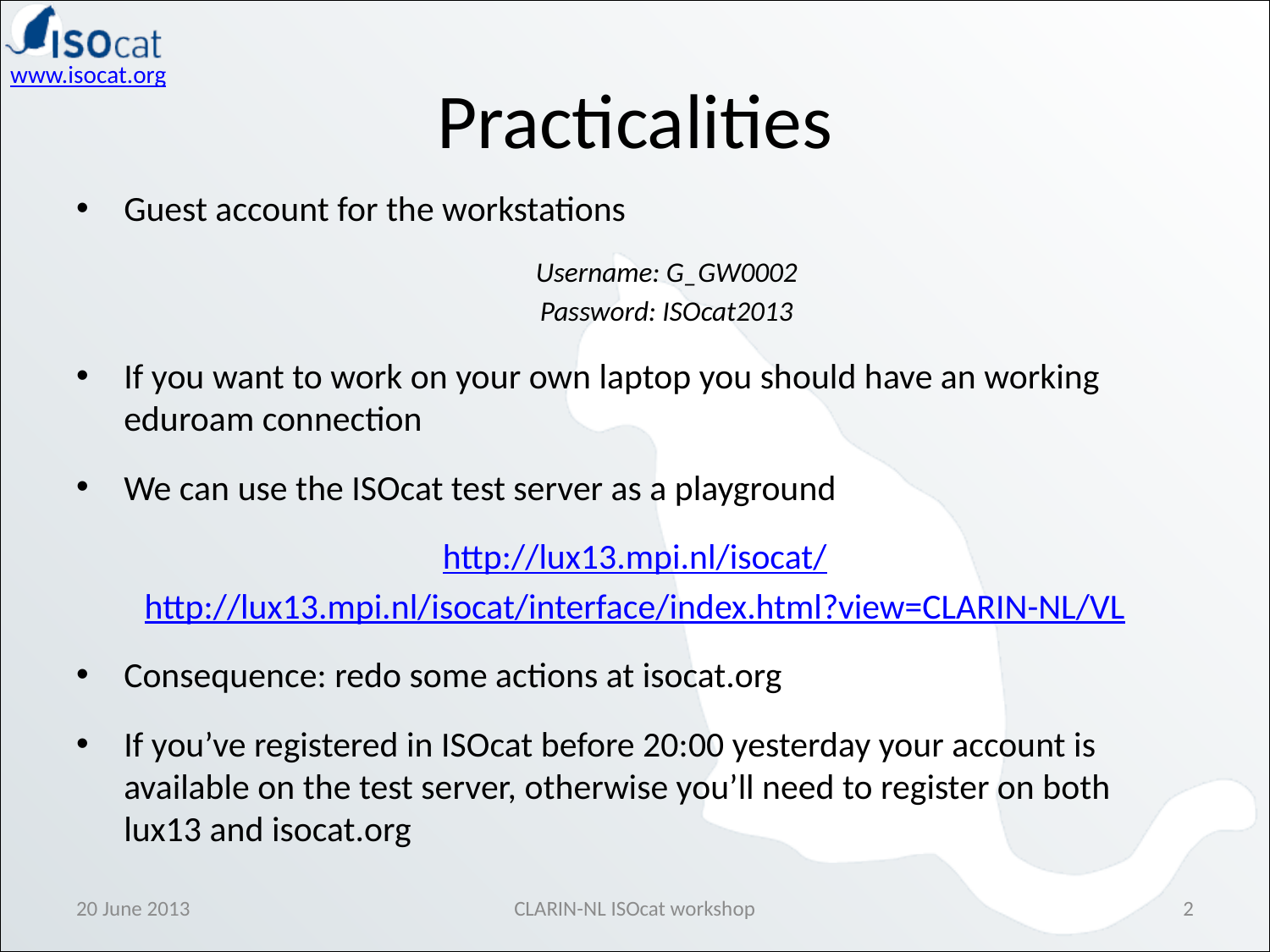

# Practicalities
Guest account for the workstations

Username: G_GW0002
Password: ISOcat2013

If you want to work on your own laptop you should have an working eduroam connection

We can use the ISOcat test server as a playground

http://lux13.mpi.nl/isocat/
http://lux13.mpi.nl/isocat/interface/index.html?view=CLARIN-NL/VL

Consequence: redo some actions at isocat.org

If you’ve registered in ISOcat before 20:00 yesterday your account is available on the test server, otherwise you’ll need to register on both lux13 and isocat.org
20 June 2013
CLARIN-NL ISOcat workshop
2